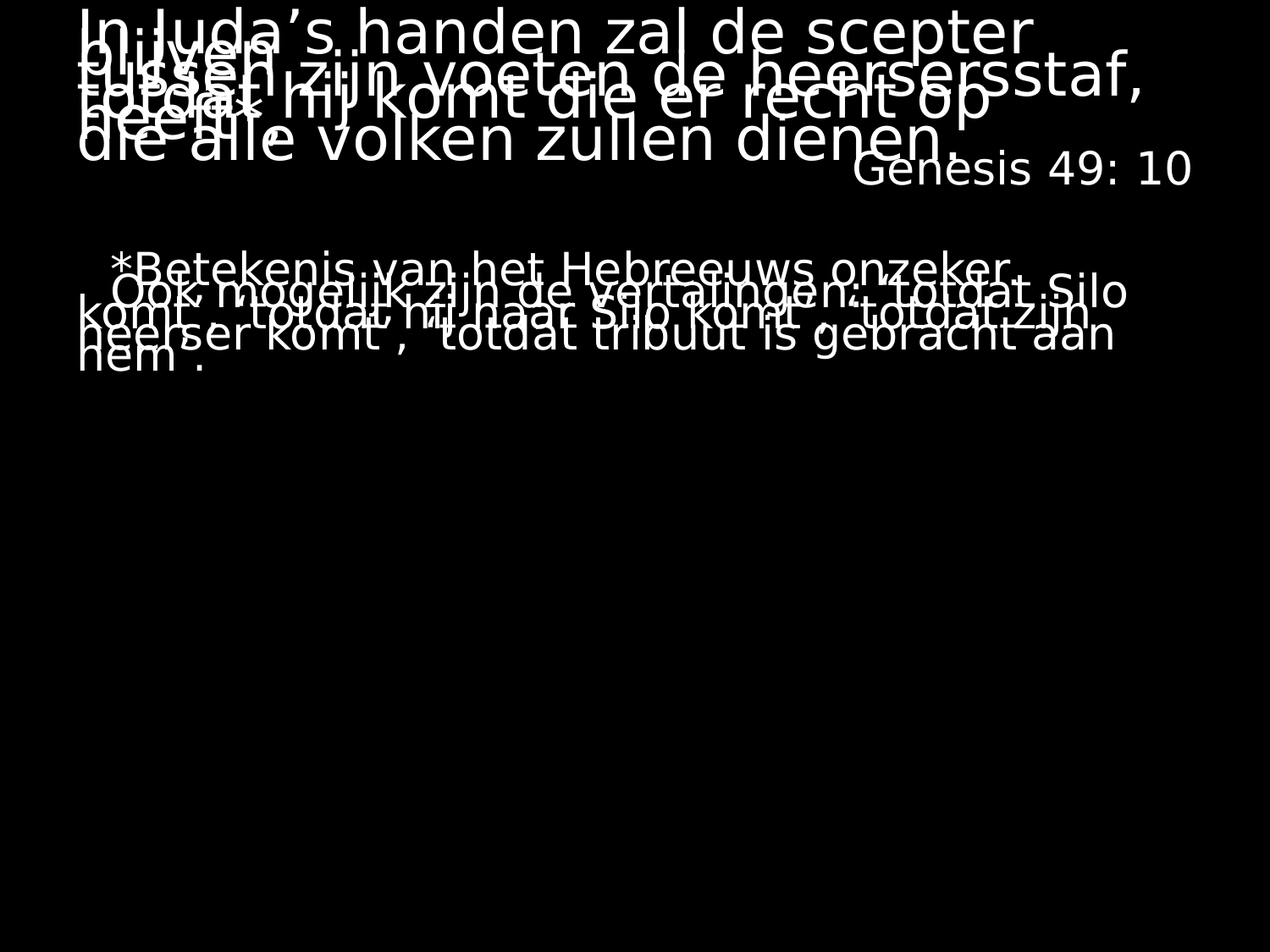

#
In Juda’s handen zal de scepter blijven
tussen zijn voeten de heersersstaf,
totdat hij komt die er recht op heeft*,
die alle volken zullen dienen.
Genesis 49: 10

	*Betekenis van het Hebreeuws onzeker.
	Ook mogelijk zijn de vertalingen: ‘totdat Silo 	komt’, ‘totdat hij naar Silo komt’, ‘totdat zijn 	heerser komt’, ‘totdat tribuut is gebracht aan 	hem’.